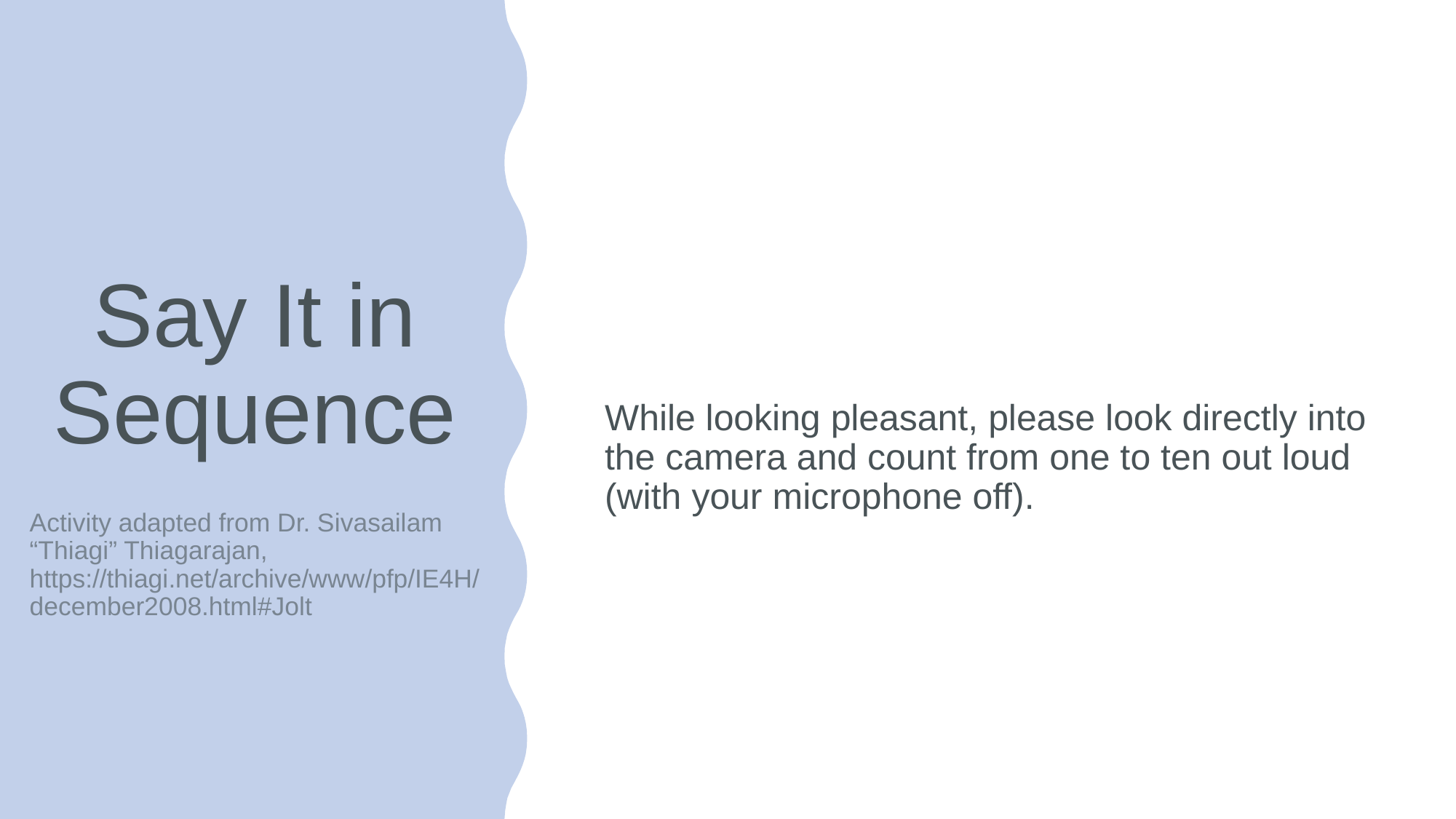

# Say It in Sequence
While looking pleasant, please look directly into the camera and count from one to ten out loud (with your microphone off).

Activity adapted from Dr. Sivasailam “Thiagi” Thiagarajan, https://thiagi.net/archive/www/pfp/IE4H/december2008.html#Jolt